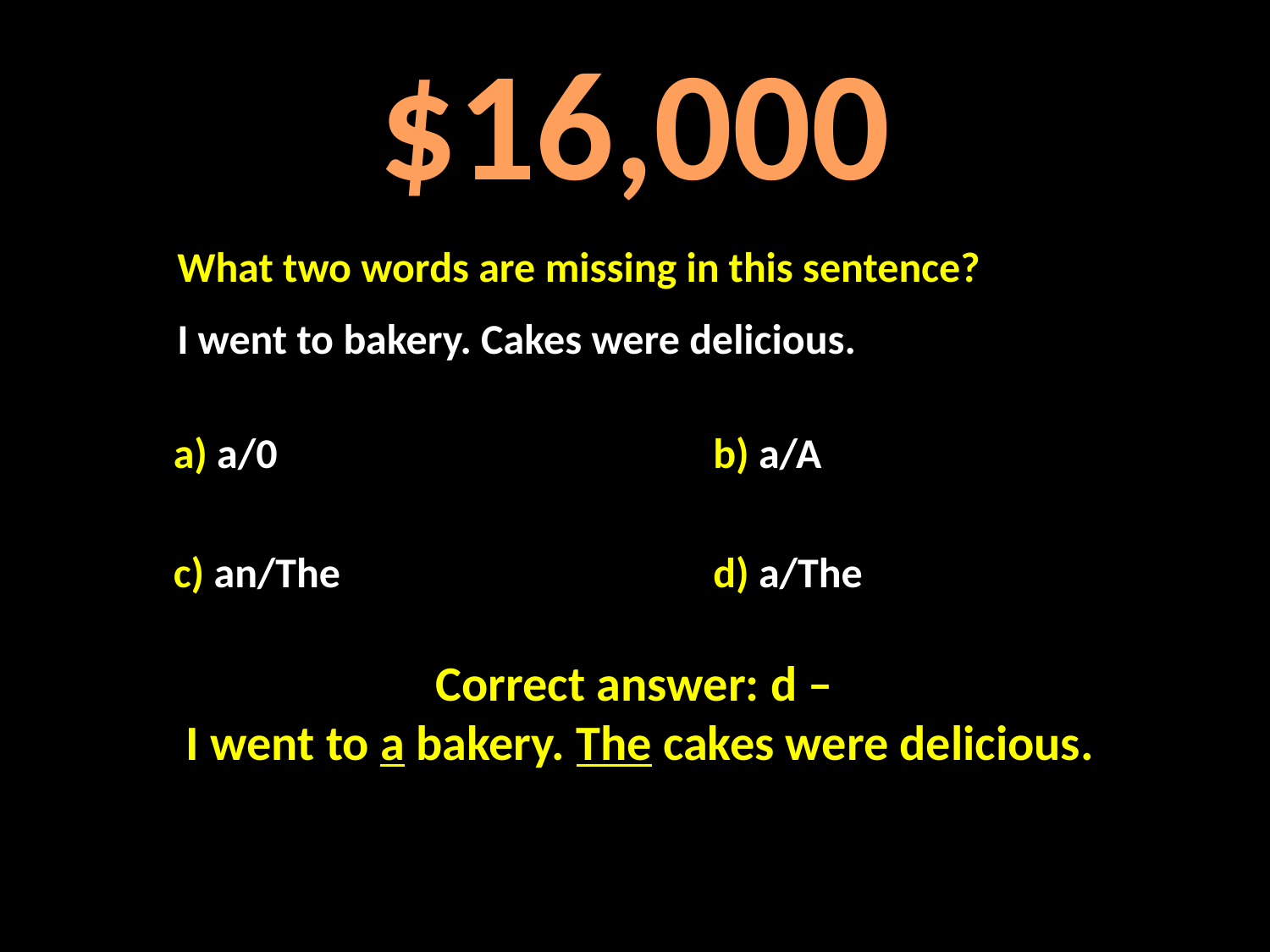

# $16,000

What two words are missing in this sentence?
I went to bakery. Cakes were delicious.
a) a/0
b) a/A
c) an/The
d) a/The
Correct answer: d –
I went to a bakery. The cakes were delicious.